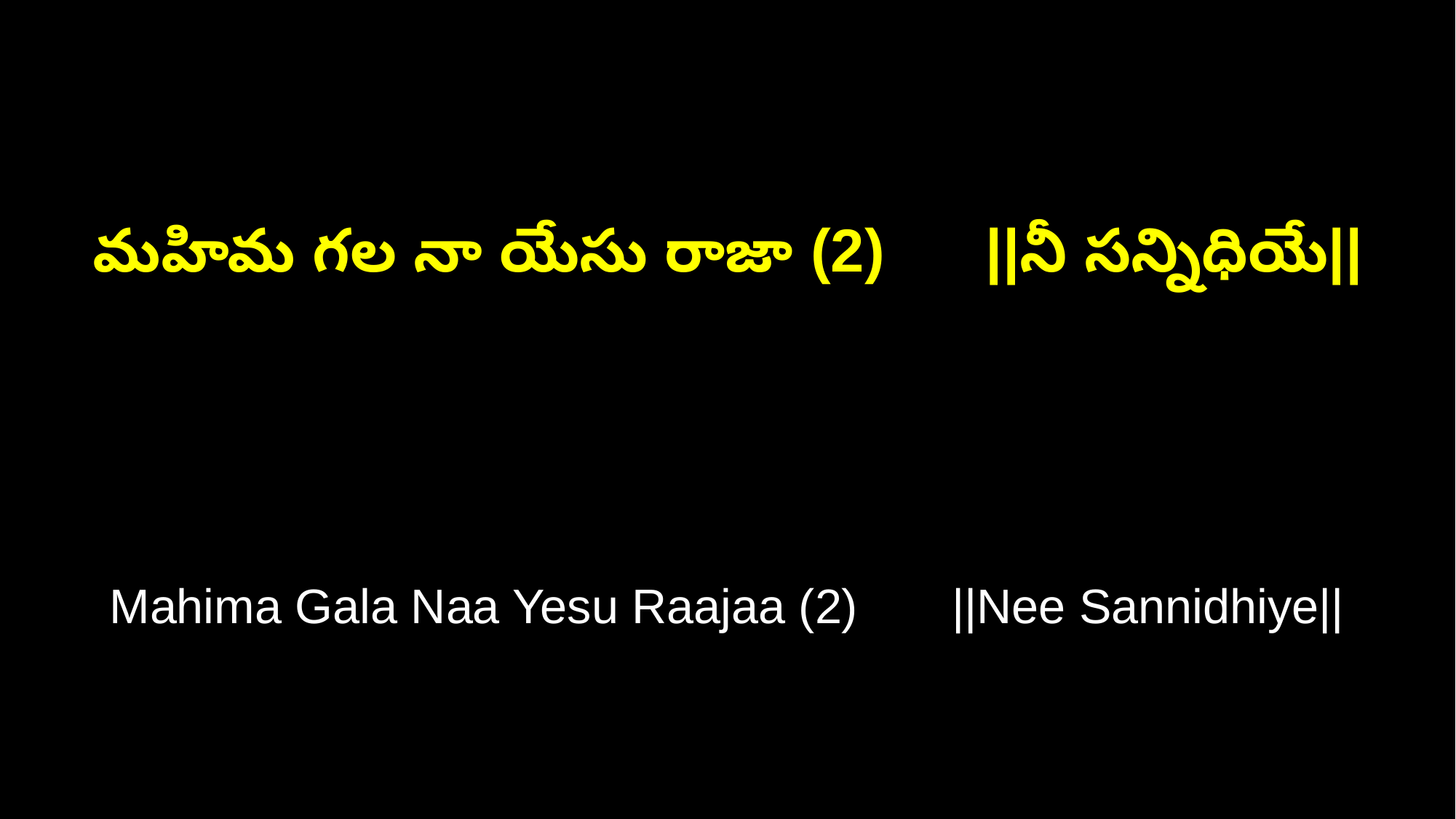

మహిమ గల నా యేసు రాజా (2)      ||నీ సన్నిధియే||
Mahima Gala Naa Yesu Raajaa (2)       ||Nee Sannidhiye||